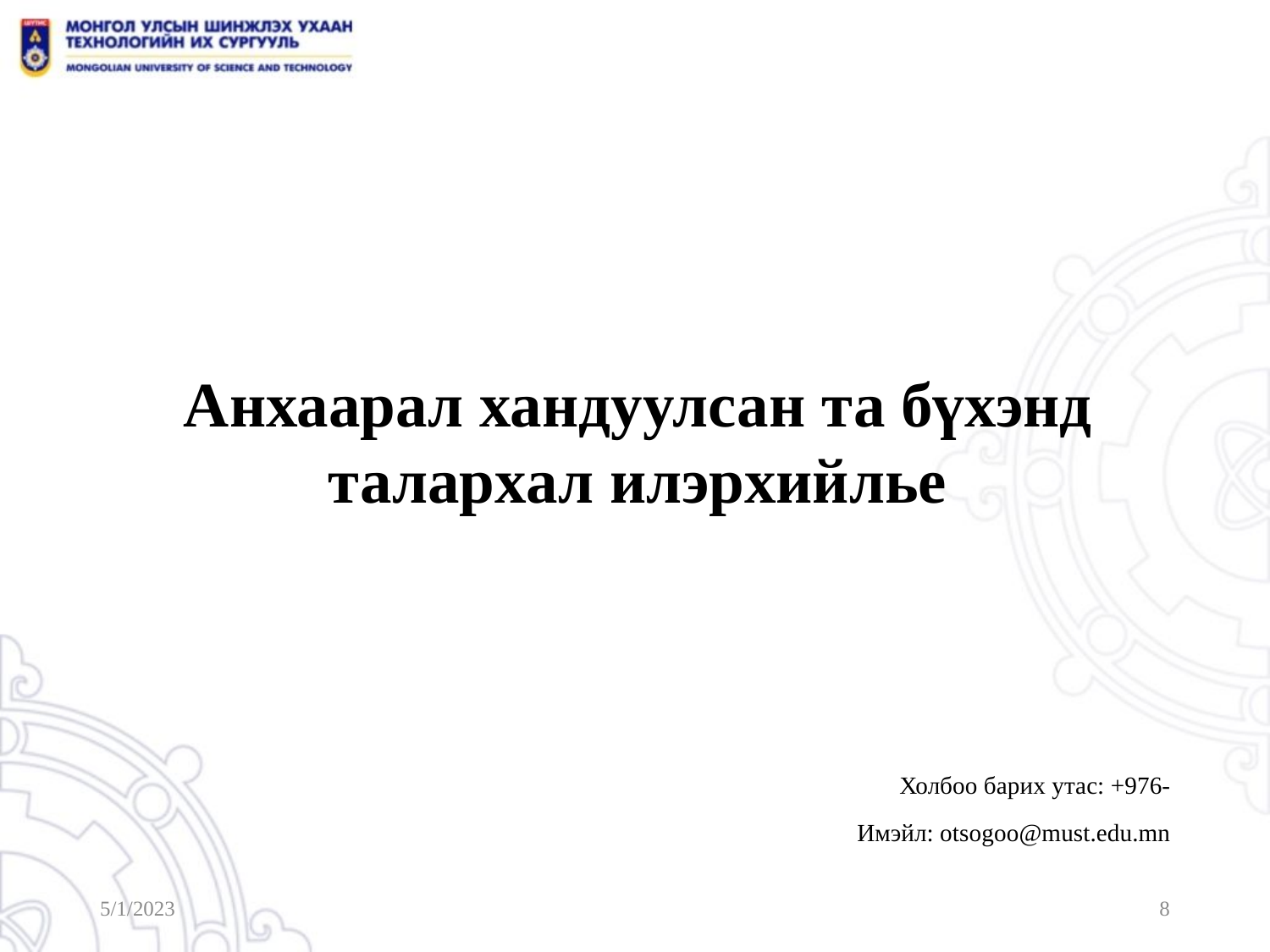

Анхаарал хандуулсан та бүхэнд талархал илэрхийлье

Холбоо барих утас: +976-
Имэйл: otsogoo@must.edu.mn
5/1/2023
8